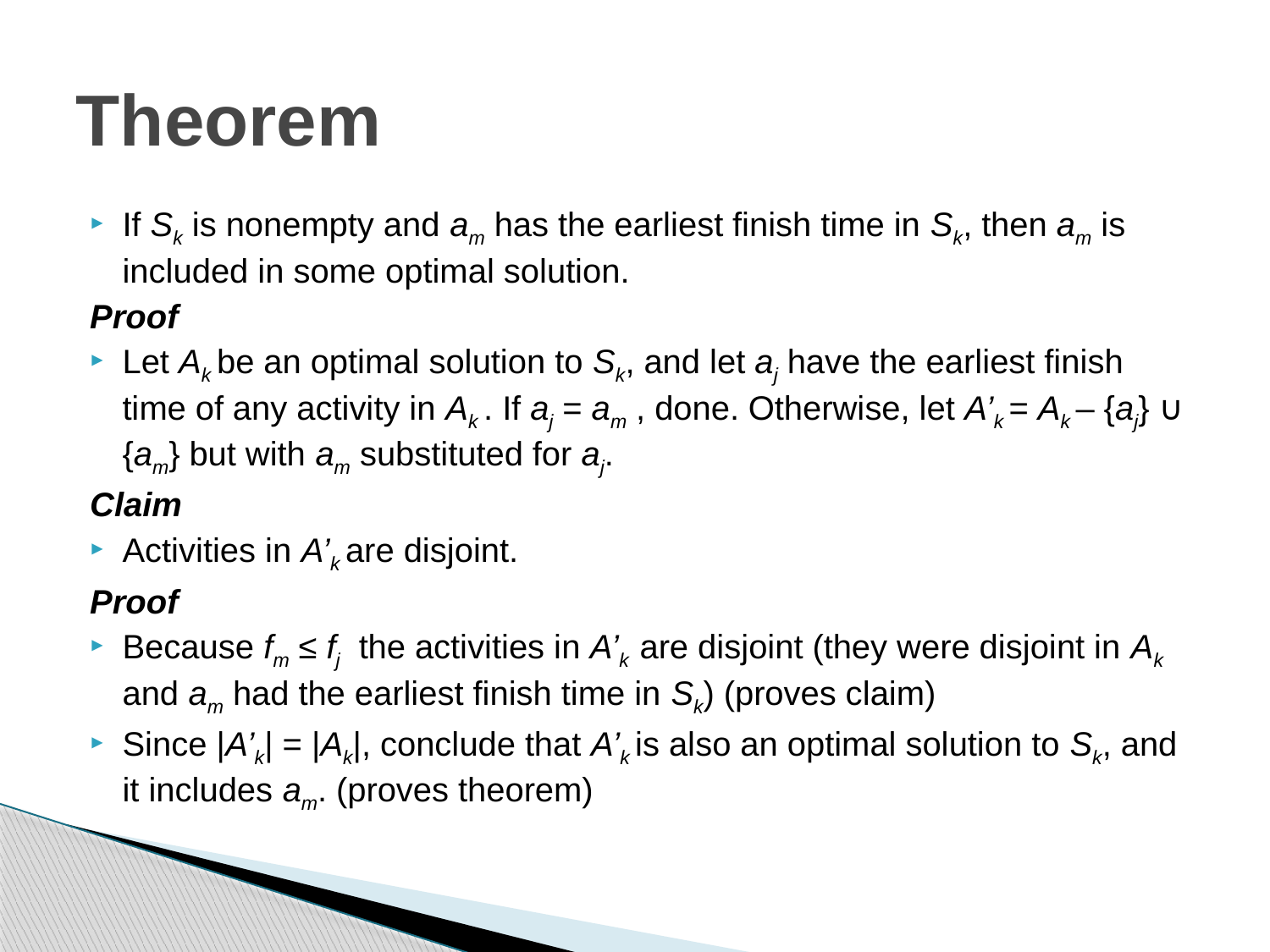

# Theorem
If Sk is nonempty and am has the earliest finish time in Sk, then am is included in some optimal solution.
Proof
Let Ak be an optimal solution to Sk, and let aj have the earliest finish time of any activity in Ak . If aj = am , done. Otherwise, let A’k = Ak – {aj} ∪ {am} but with am substituted for aj.
Claim
Activities in A’k are disjoint.
Proof
Because fm ≤ fj  the activities in A’k  are disjoint (they were disjoint in Ak and am had the earliest finish time in Sk) (proves claim)
Since |A’k| = |Ak|, conclude that A’k is also an optimal solution to Sk, and it includes am. (proves theorem)